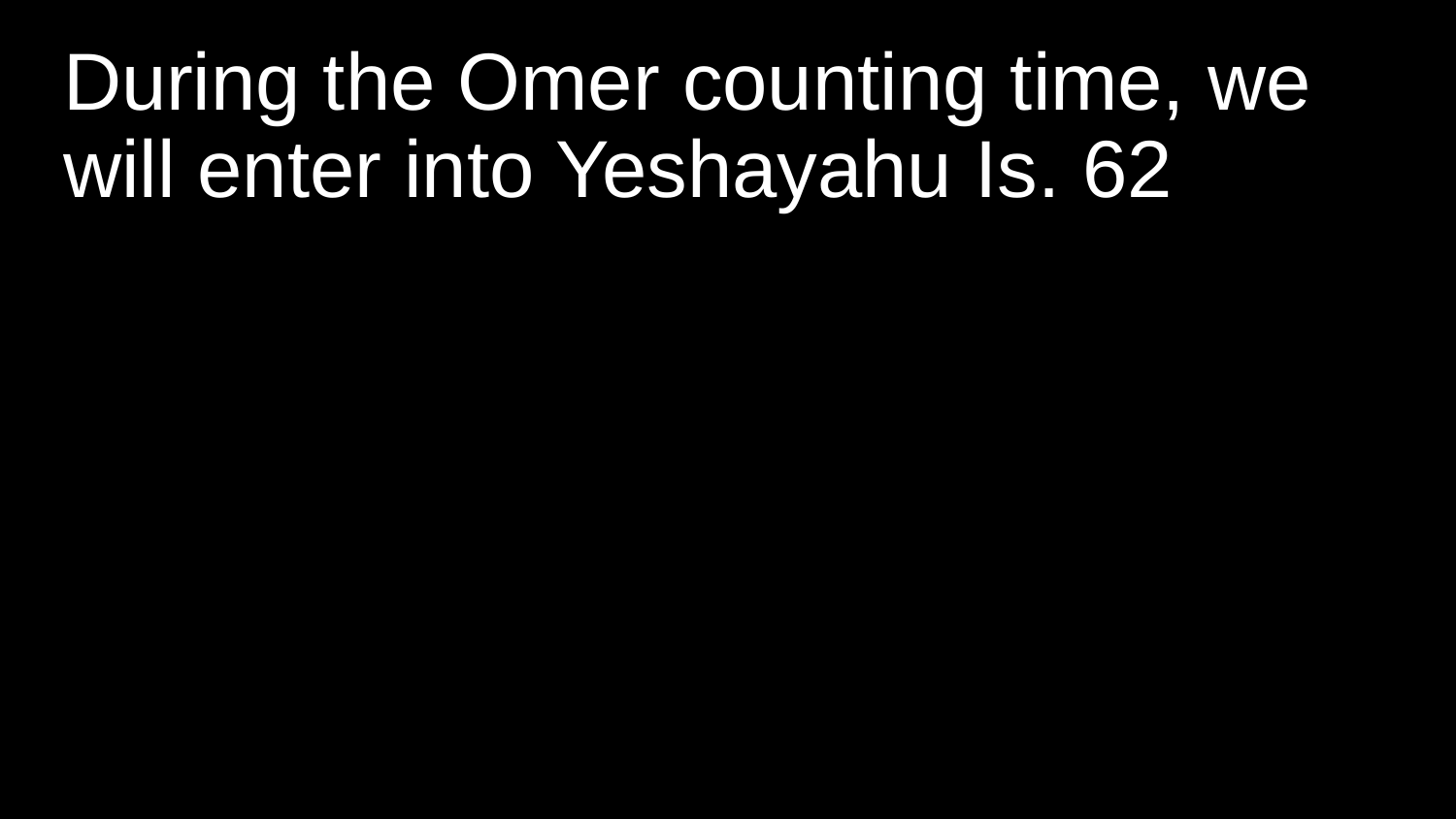

During the Omer counting time, we will enter into Yeshayahu Is. 62